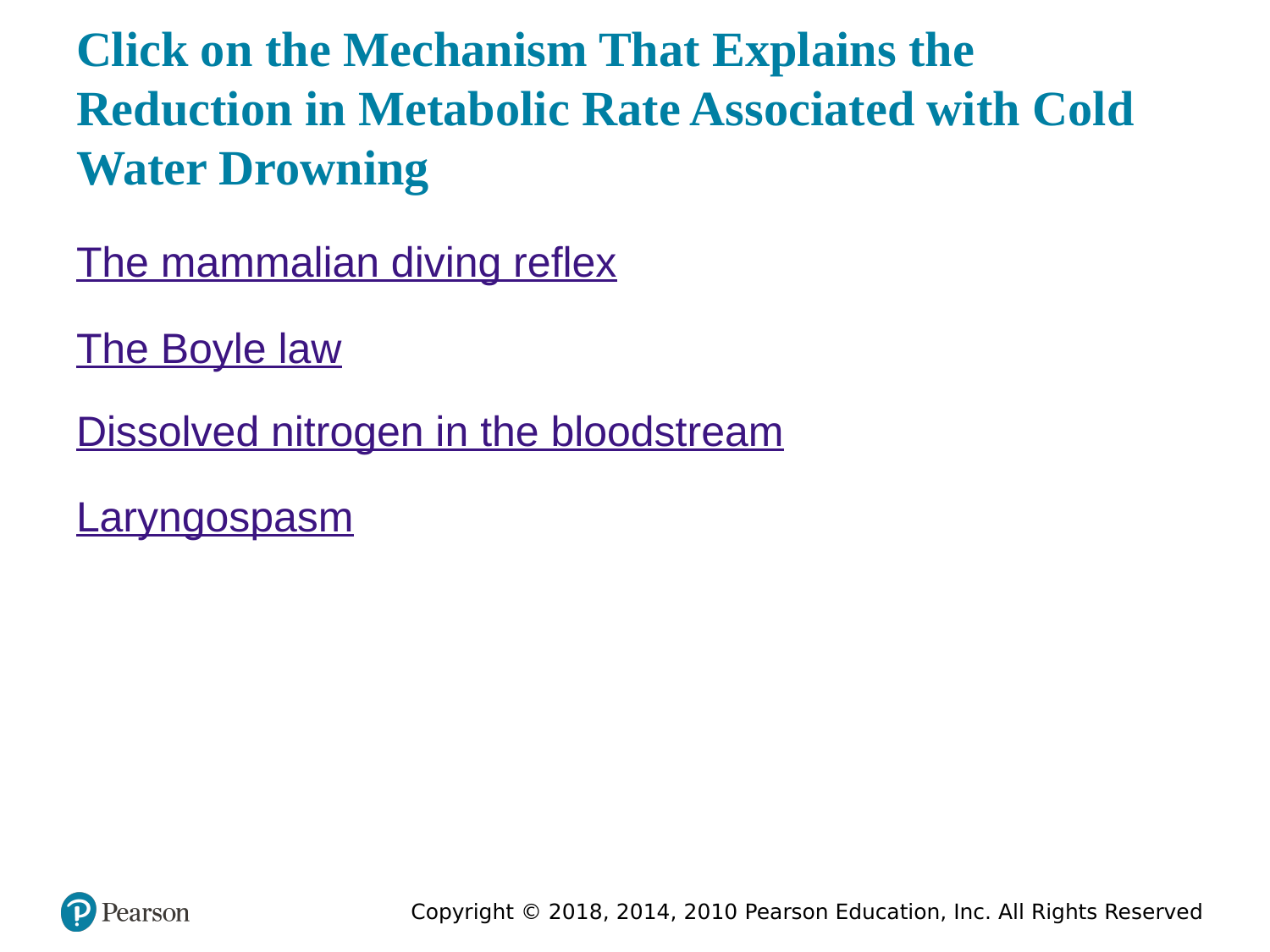

# Click on the Mechanism That Explains the Reduction in Metabolic Rate Associated with Cold Water Drowning
The mammalian diving reflex
The Boyle law
Dissolved nitrogen in the bloodstream
Laryngospasm